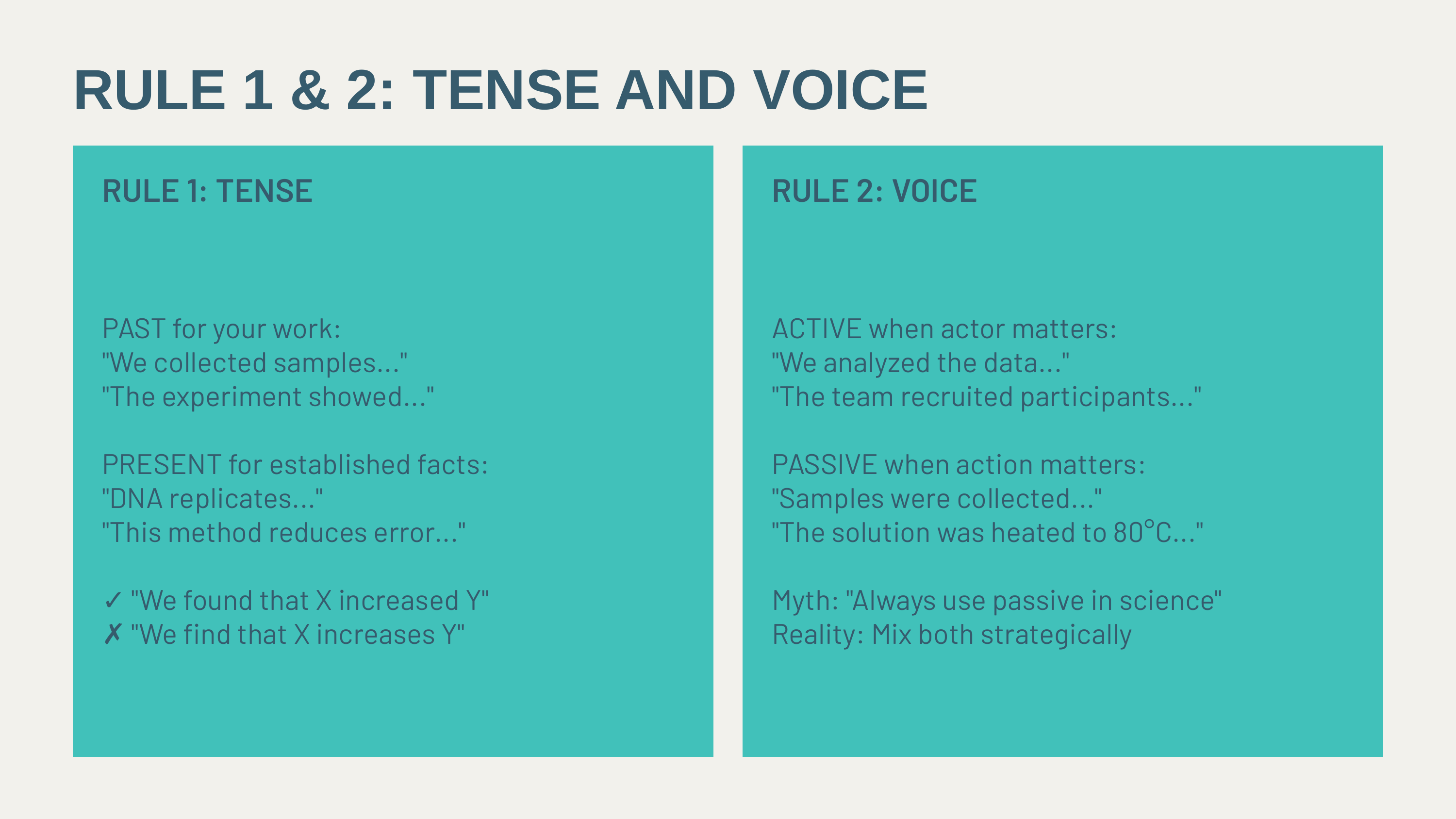

RULE 1 & 2: TENSE AND VOICE

RULE 1: TENSE

RULE 2: VOICE

PAST for your work:
"We collected samples..."
"The experiment showed..."

PRESENT for established facts:
"DNA replicates..."
"This method reduces error..."

✓ "We found that X increased Y"
✗ "We find that X increases Y"

ACTIVE when actor matters:
"We analyzed the data..."
"The team recruited participants..."

PASSIVE when action matters:
"Samples were collected..."
"The solution was heated to 80°C..."

Myth: "Always use passive in science"
Reality: Mix both strategically